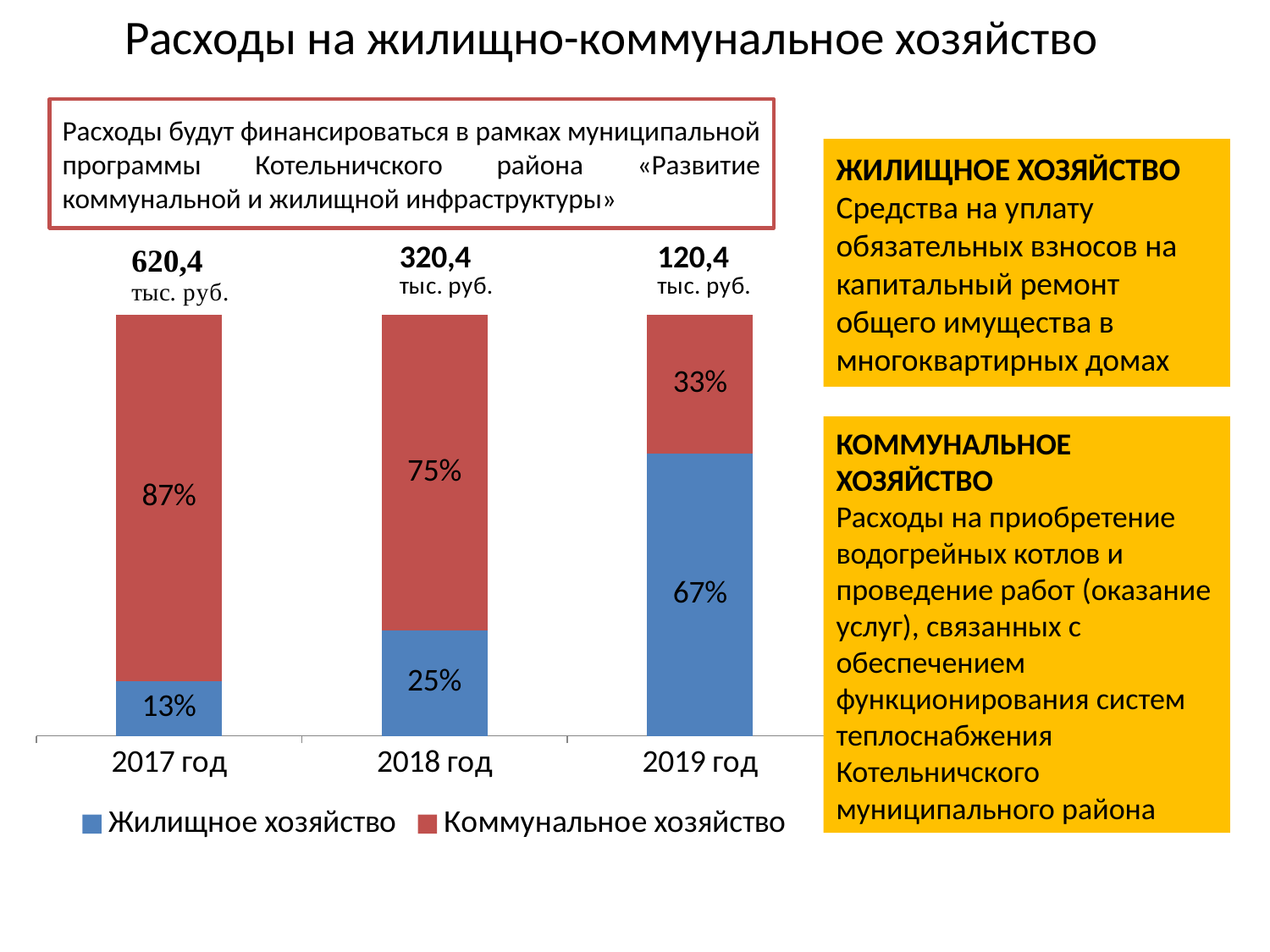

# Расходы на жилищно-коммунальное хозяйство
Расходы будут финансироваться в рамках муниципальной программы Котельничского района «Развитие коммунальной и жилищной инфраструктуры»
ЖИЛИЩНОЕ ХОЗЯЙСТВО
Средства на уплату обязательных взносов на капитальный ремонт общего имущества в многоквартирных домах

### Chart

| Category | Жилищное хозяйство | Коммунальное хозяйство |
|---|---|---|
| 2017 год | 0.13 | 0.8700000000000007 |
| 2018 год | 0.25 | 0.7500000000000008 |
| 2019 год | 0.6700000000000009 | 0.33000000000000046 |
КОММУНАЛЬНОЕ ХОЗЯЙСТВО
Расходы на приобретение водогрейных котлов и проведение работ (оказание услуг), связанных с обеспечением функционирования систем теплоснабжения Котельничского муниципального района